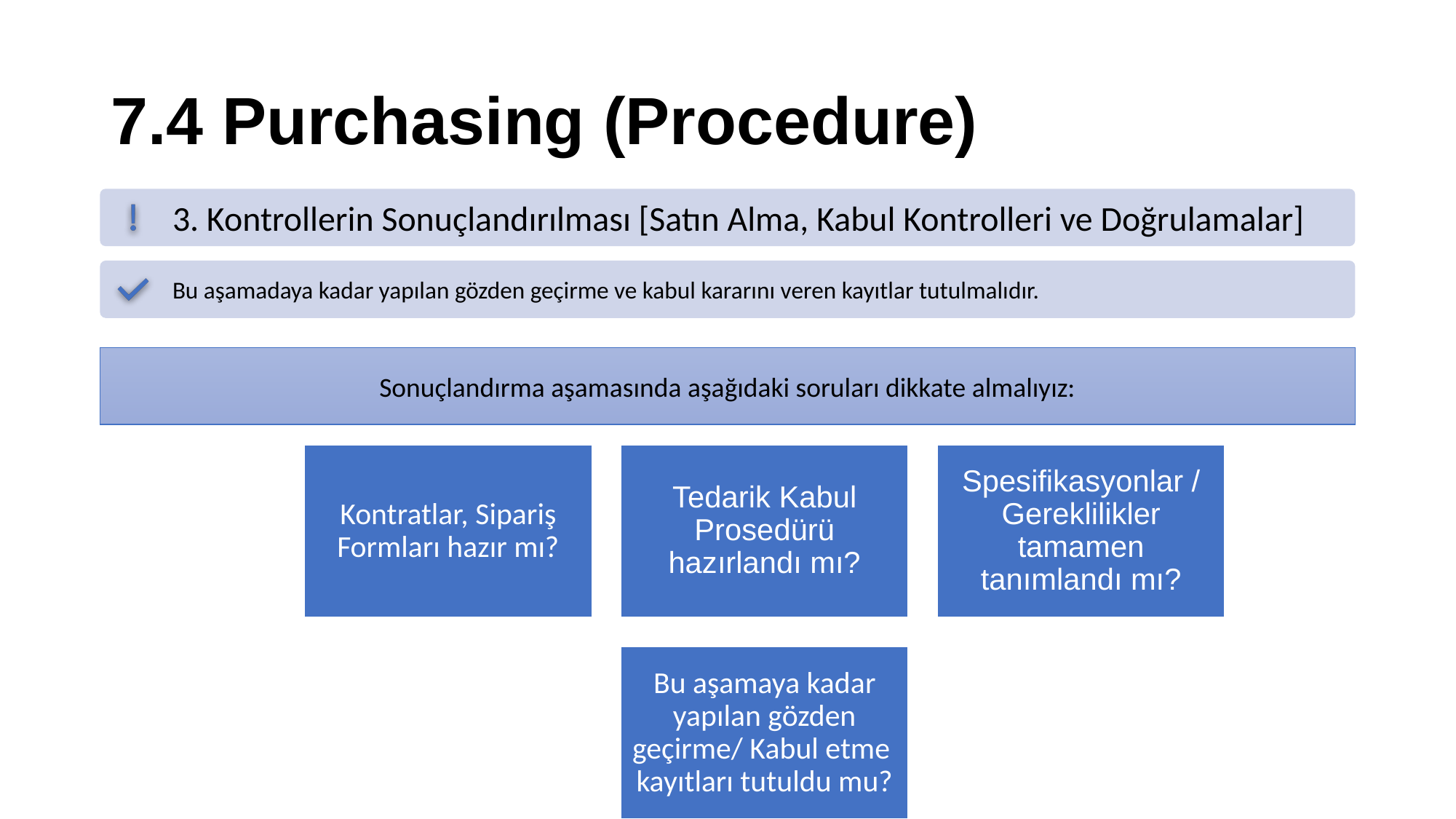

# 7.4 Purchasing (Procedure)
3. Kontrollerin Sonuçlandırılması [Satın Alma, Kabul Kontrolleri ve Doğrulamalar]
Bu aşamadaya kadar yapılan gözden geçirme ve kabul kararını veren kayıtlar tutulmalıdır.
Sonuçlandırma aşamasında aşağıdaki soruları dikkate almalıyız:
Kontratlar, Sipariş Formları hazır mı?
Tedarik Kabul Prosedürü hazırlandı mı?
Spesifikasyonlar / Gereklilikler tamamen tanımlandı mı?
Bu aşamaya kadar yapılan gözden geçirme/ Kabul etme  kayıtları tutuldu mu?